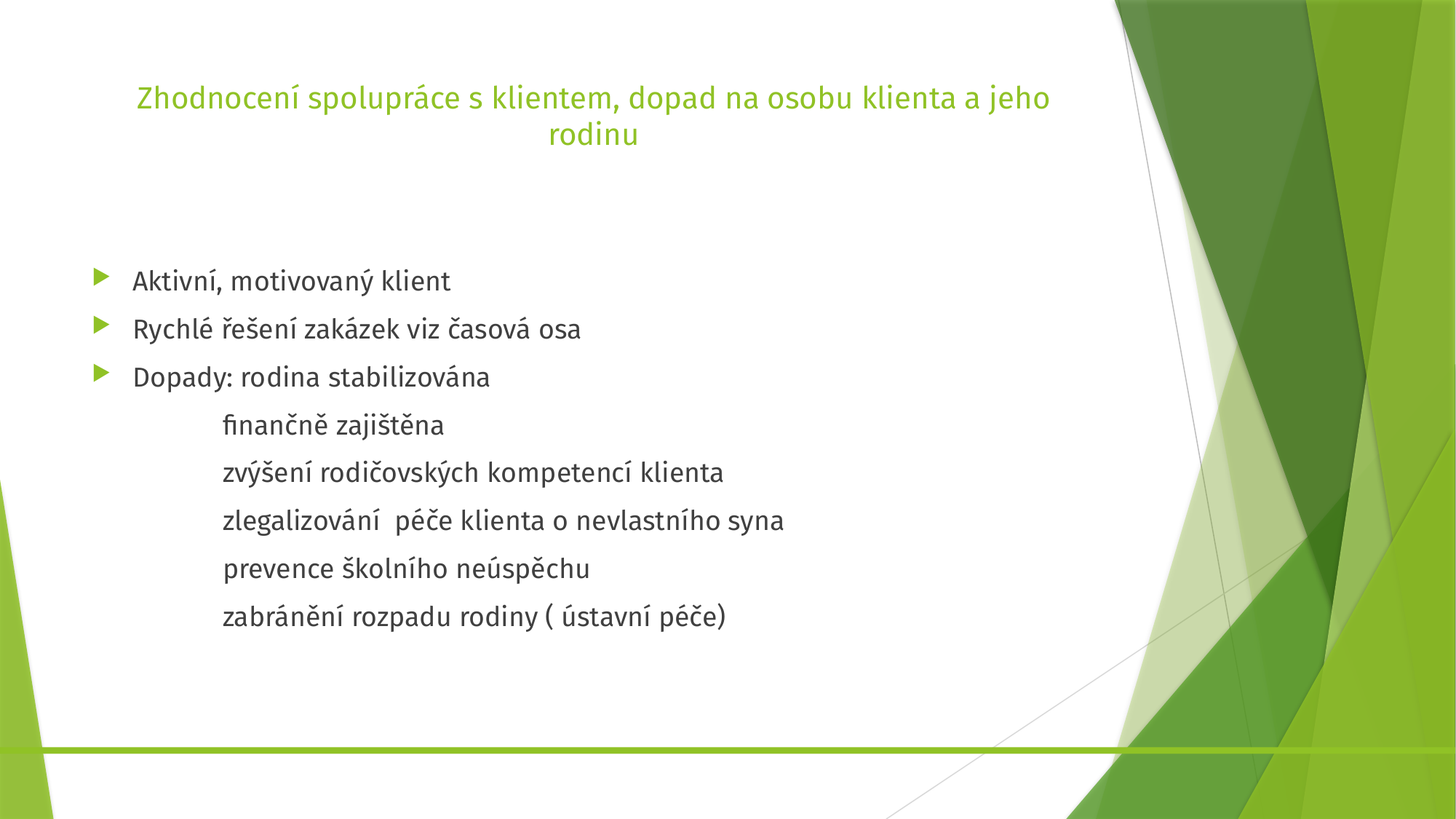

# Zhodnocení spolupráce s klientem, dopad na osobu klienta a jeho rodinu
Aktivní, motivovaný klient
Rychlé řešení zakázek viz časová osa
Dopady: rodina stabilizována
                  finančně zajištěna
                  zvýšení rodičovských kompetencí klienta
                  zlegalizování  péče klienta o nevlastního syna
                  prevence školního neúspěchu
                  zabránění rozpadu rodiny ( ústavní péče)